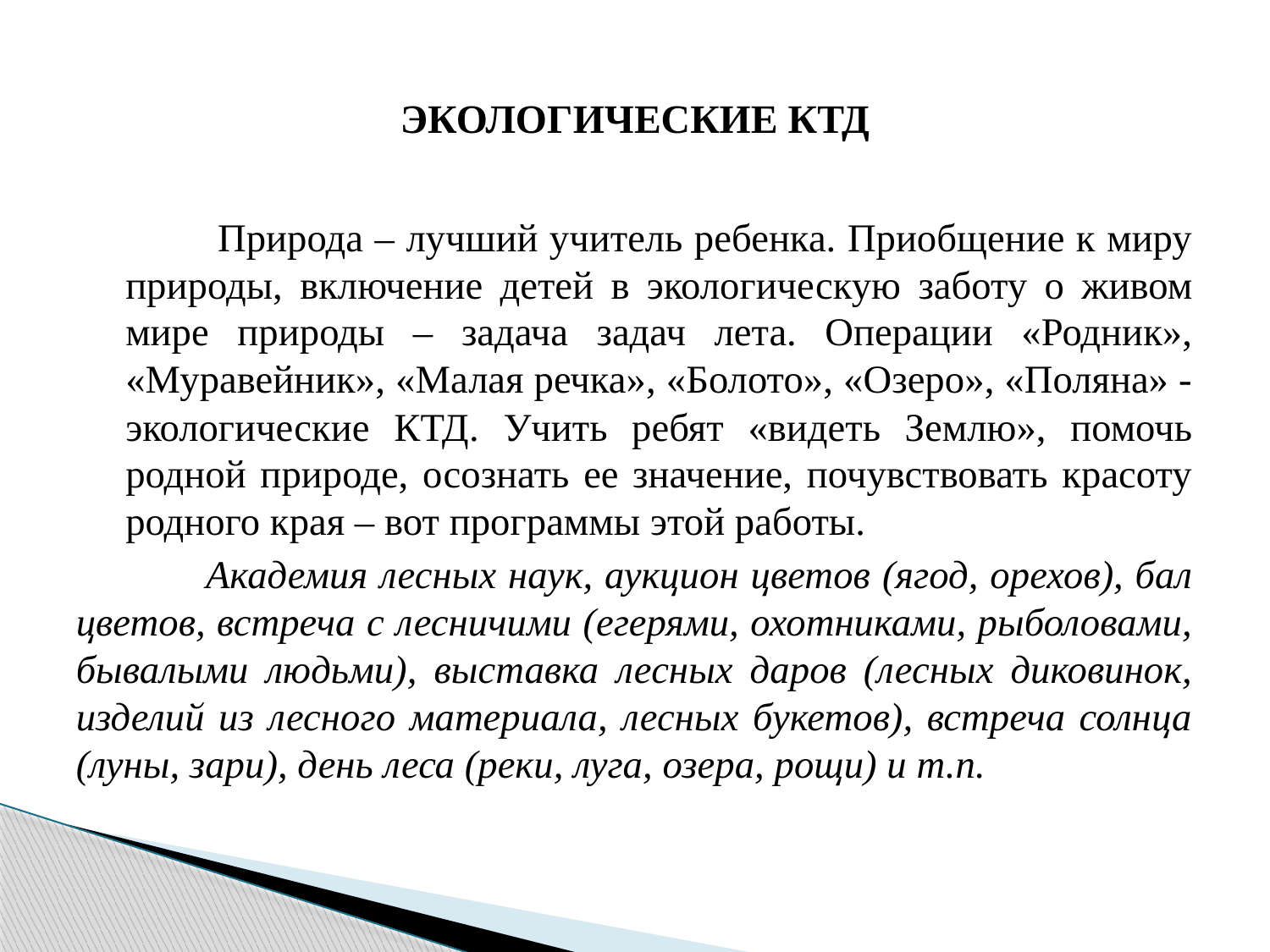

# ЭКОЛОГИЧЕСКИЕ КТД
        Природа – лучший учитель ребенка. Приобщение к миру природы, включение детей в экологическую заботу о живом мире природы – задача задач лета. Операции «Родник», «Муравейник», «Малая речка», «Болото», «Озеро», «Поляна» - экологические КТД. Учить ребят «видеть Землю», помочь родной природе, осознать ее значение, почувствовать красоту родного края – вот программы этой работы.
           Академия лесных наук, аукцион цветов (ягод, орехов), бал цветов, встреча с лесничими (егерями, охотниками, рыболовами, бывалыми людьми), выставка лесных даров (лесных диковинок, изделий из лесного материала, лесных букетов), встреча солнца (луны, зари), день леса (реки, луга, озера, рощи) и т.п.